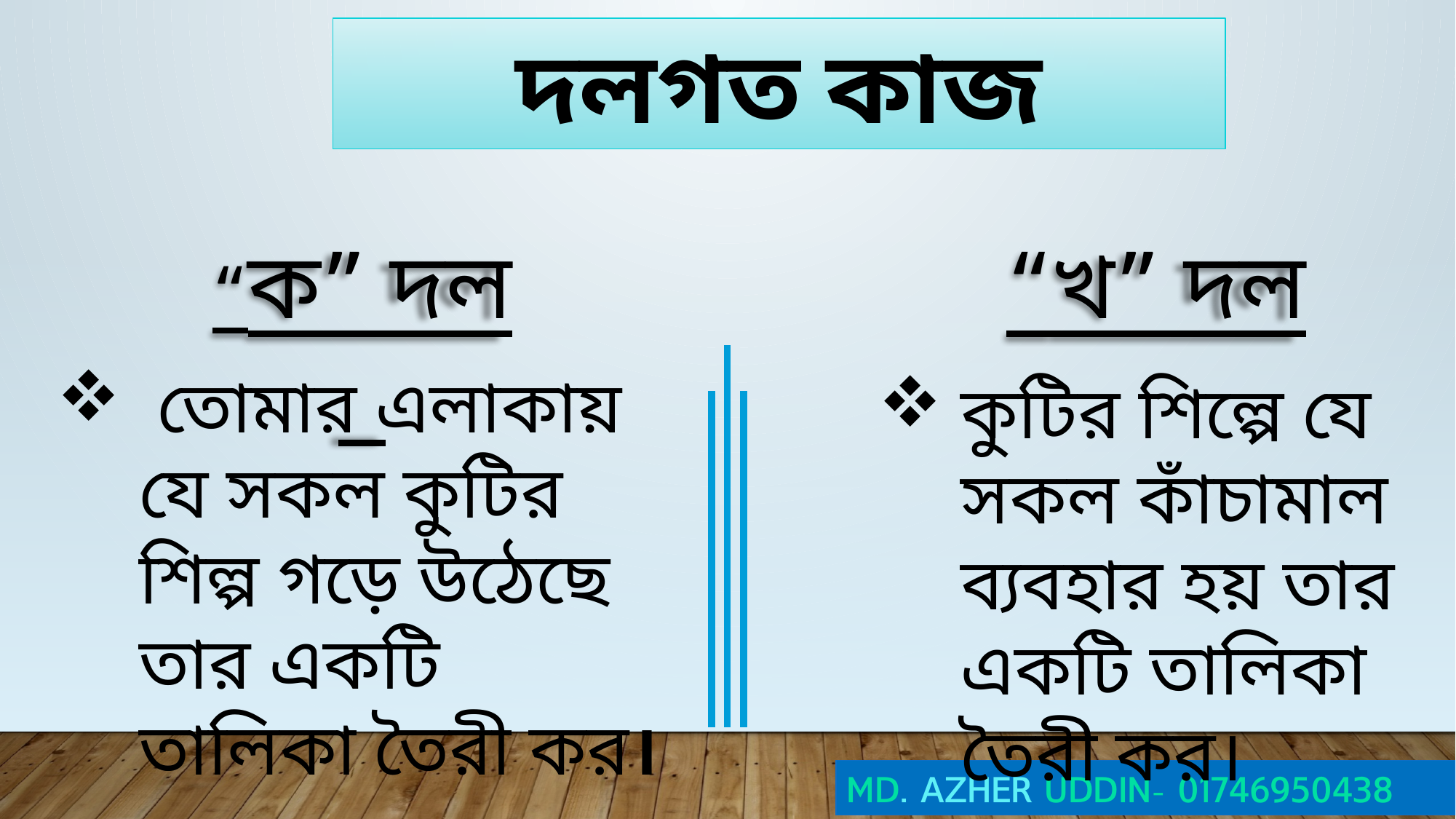

দলগত কাজ
“ক” দল
“খ” দল
 তোমার এলাকায় যে সকল কুটির শিল্প গড়ে উঠেছে তার একটি তালিকা তৈরী কর।
কুটির শিল্পে যে সকল কাঁচামাল ব্যবহার হয় তার  একটি তালিকা তৈরী কর।